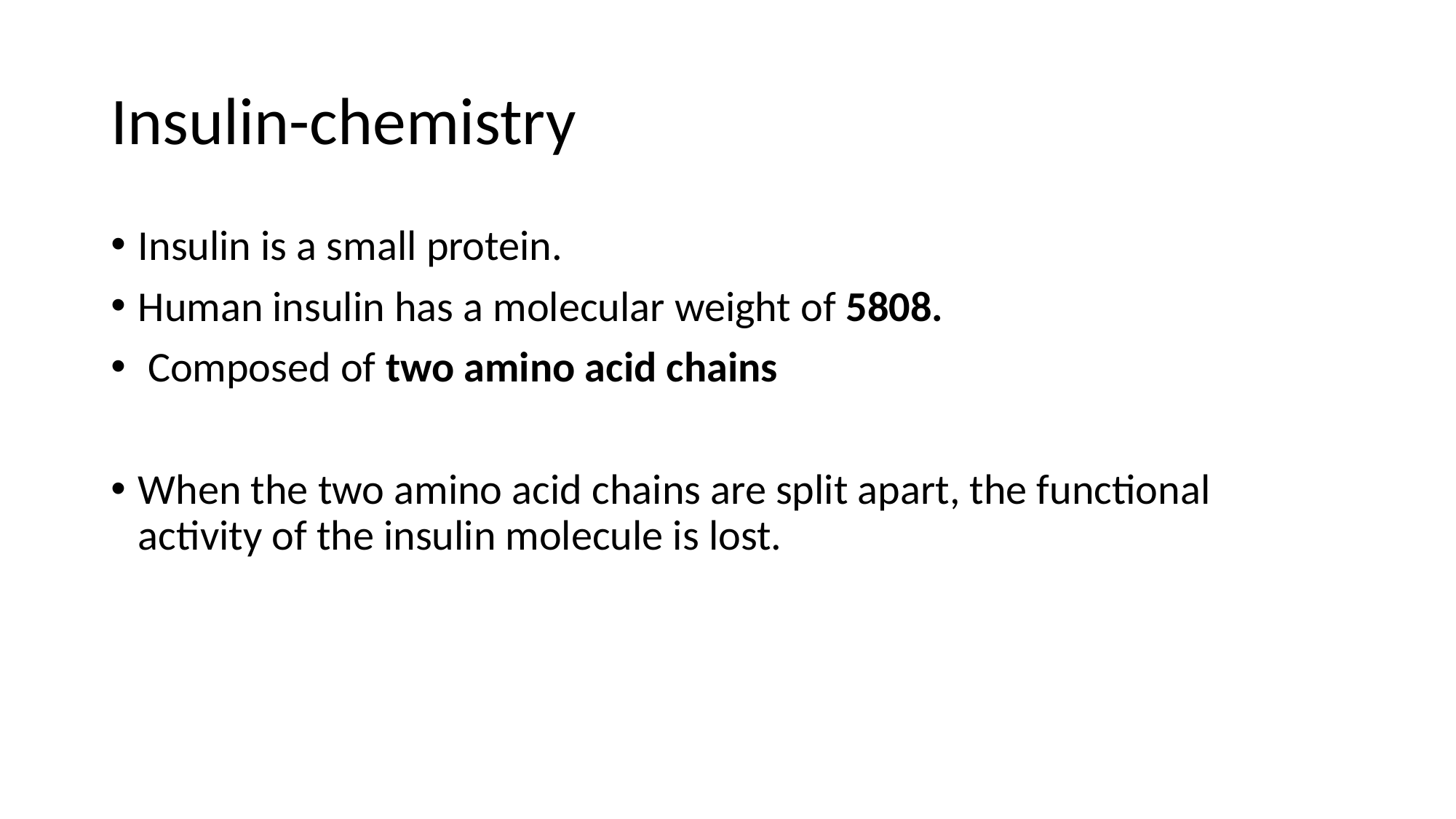

# Insulin-chemistry
Insulin is a small protein.
Human insulin has a molecular weight of 5808.
 Composed of two amino acid chains

When the two amino acid chains are split apart, the functional activity of the insulin molecule is lost.